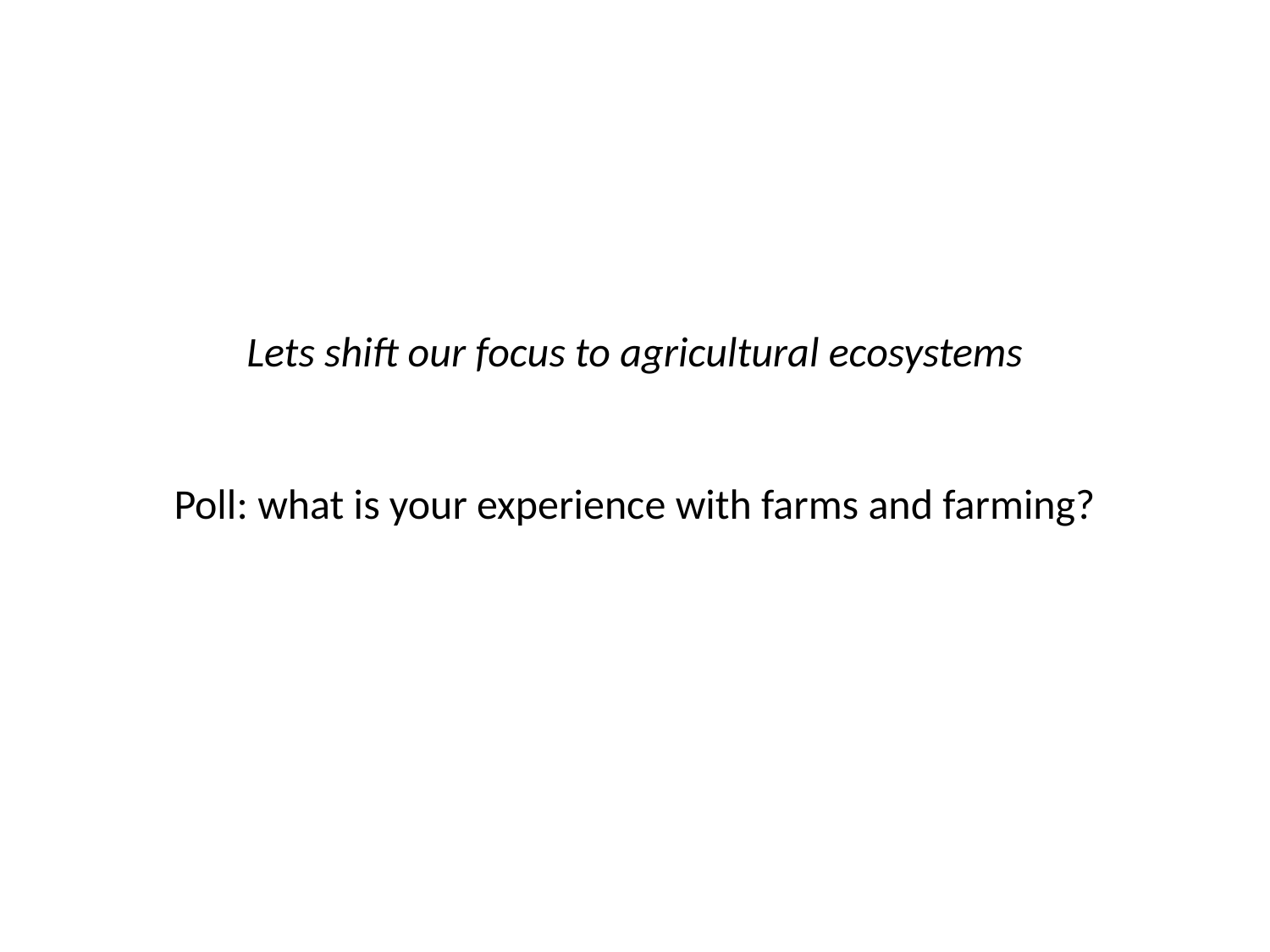

Lets shift our focus to agricultural ecosystems

Poll: what is your experience with farms and farming?